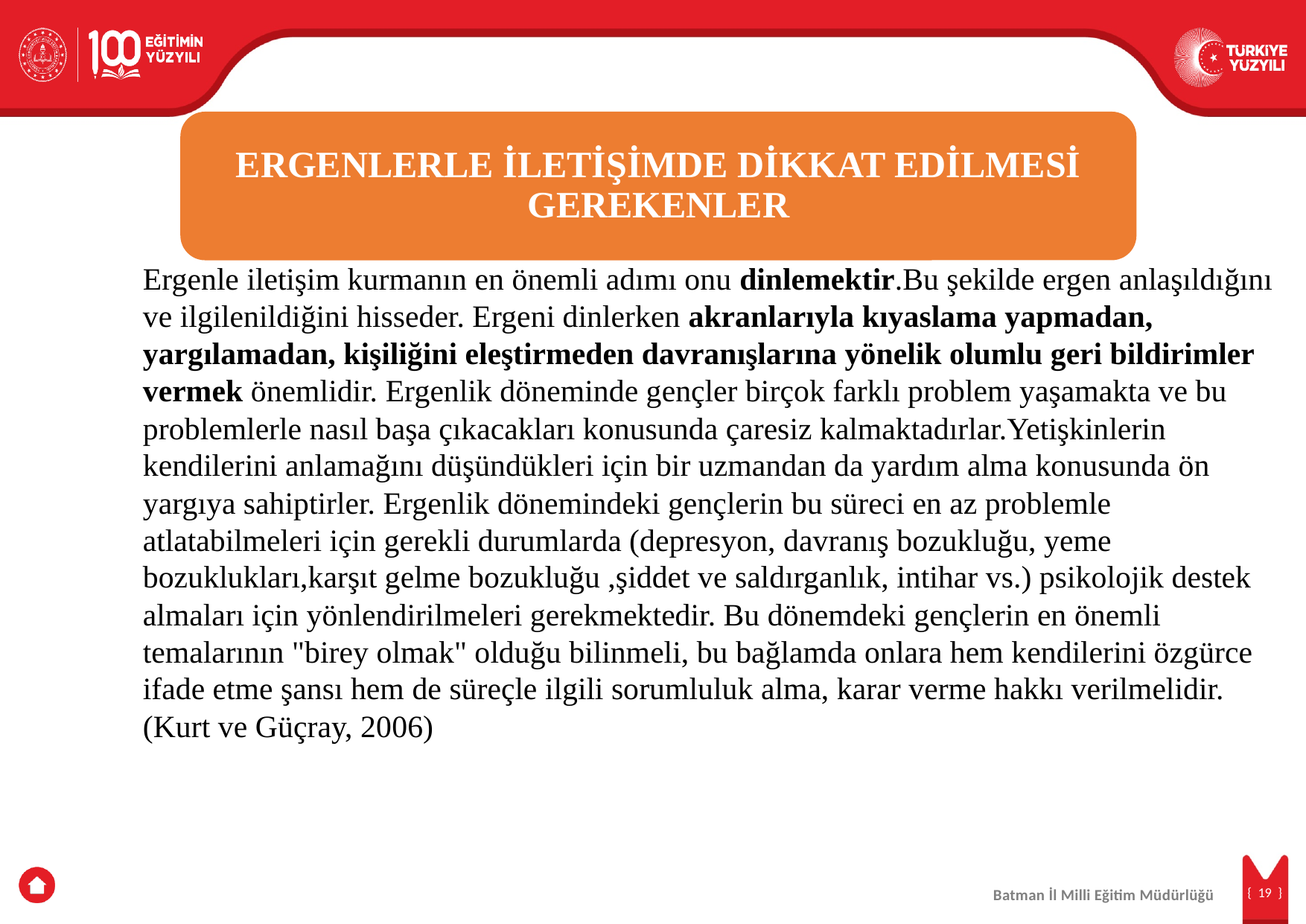

ERGENLERLE İLETİŞİMDE DİKKAT EDİLMESİ GEREKENLER
Ergenle iletişim kurmanın en önemli adımı onu dinlemektir.Bu şekilde ergen anlaşıldığını ve ilgilenildiğini hisseder. Ergeni dinlerken akranlarıyla kıyaslama yapmadan, yargılamadan, kişiliğini eleştirmeden davranışlarına yönelik olumlu geri bildirimler vermek önemlidir. Ergenlik döneminde gençler birçok farklı problem yaşamakta ve bu problemlerle nasıl başa çıkacakları konusunda çaresiz kalmaktadırlar.Yetişkinlerin kendilerini anlamağını düşündükleri için bir uzmandan da yardım alma konusunda ön yargıya sahiptirler. Ergenlik dönemindeki gençlerin bu süreci en az problemle atlatabilmeleri için gerekli durumlarda (depresyon, davranış bozukluğu, yeme bozuklukları,karşıt gelme bozukluğu ,şiddet ve saldırganlık, intihar vs.) psikolojik destek almaları için yönlendirilmeleri gerekmektedir. Bu dönemdeki gençlerin en önemli temalarının "birey olmak" olduğu bilinmeli, bu bağlamda onlara hem kendilerini özgürce ifade etme şansı hem de süreçle ilgili sorumluluk alma, karar verme hakkı verilmelidir. (Kurt ve Güçray, 2006)